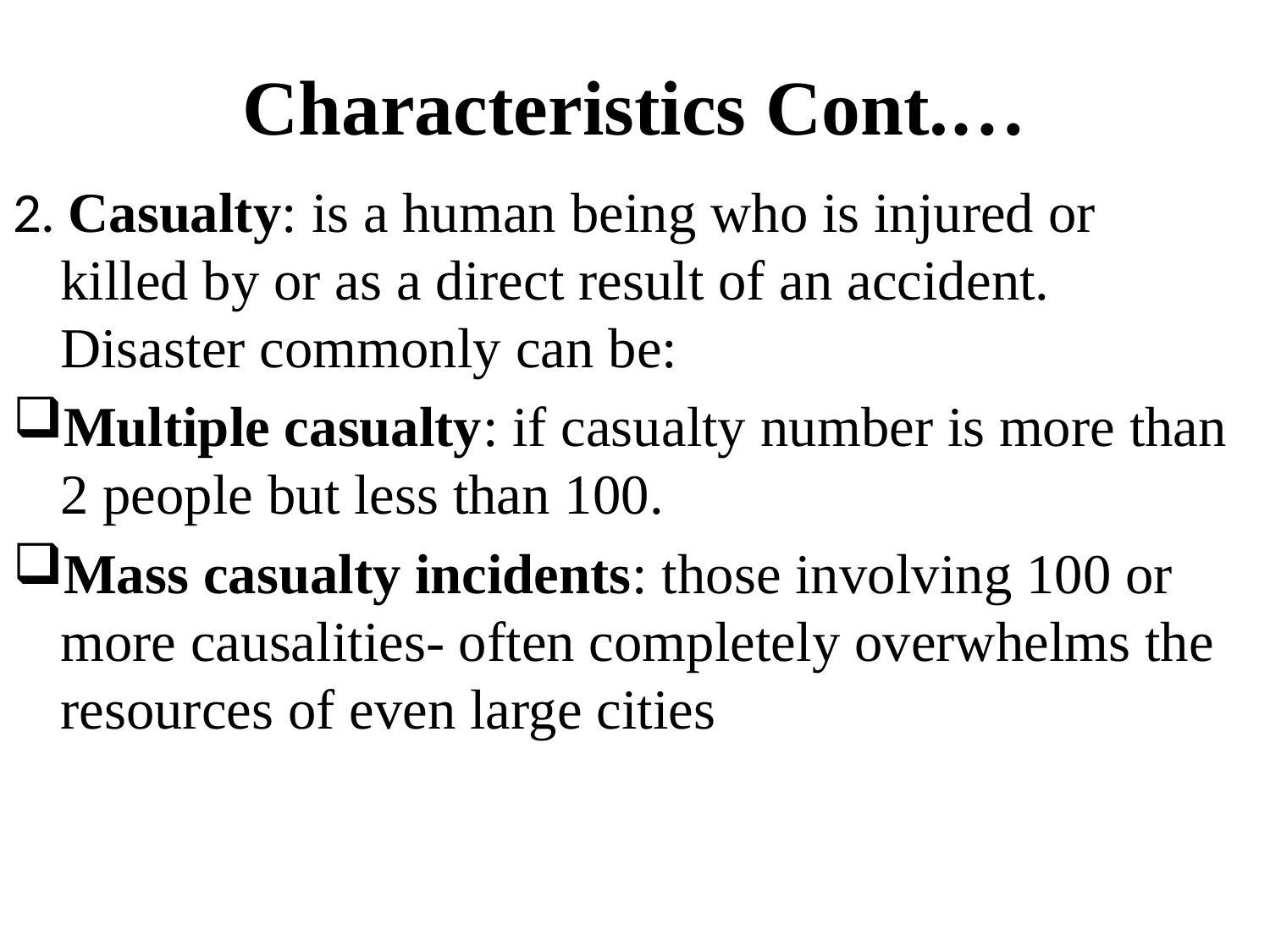

# Characteristics Cont.…
2. Casualty: is a human being who is injured or killed by or as a direct result of an accident. Disaster commonly can be:
Multiple casualty: if casualty number is more than 2 people but less than 100.
Mass casualty incidents: those involving 100 or more causalities- often completely overwhelms the resources of even large cities